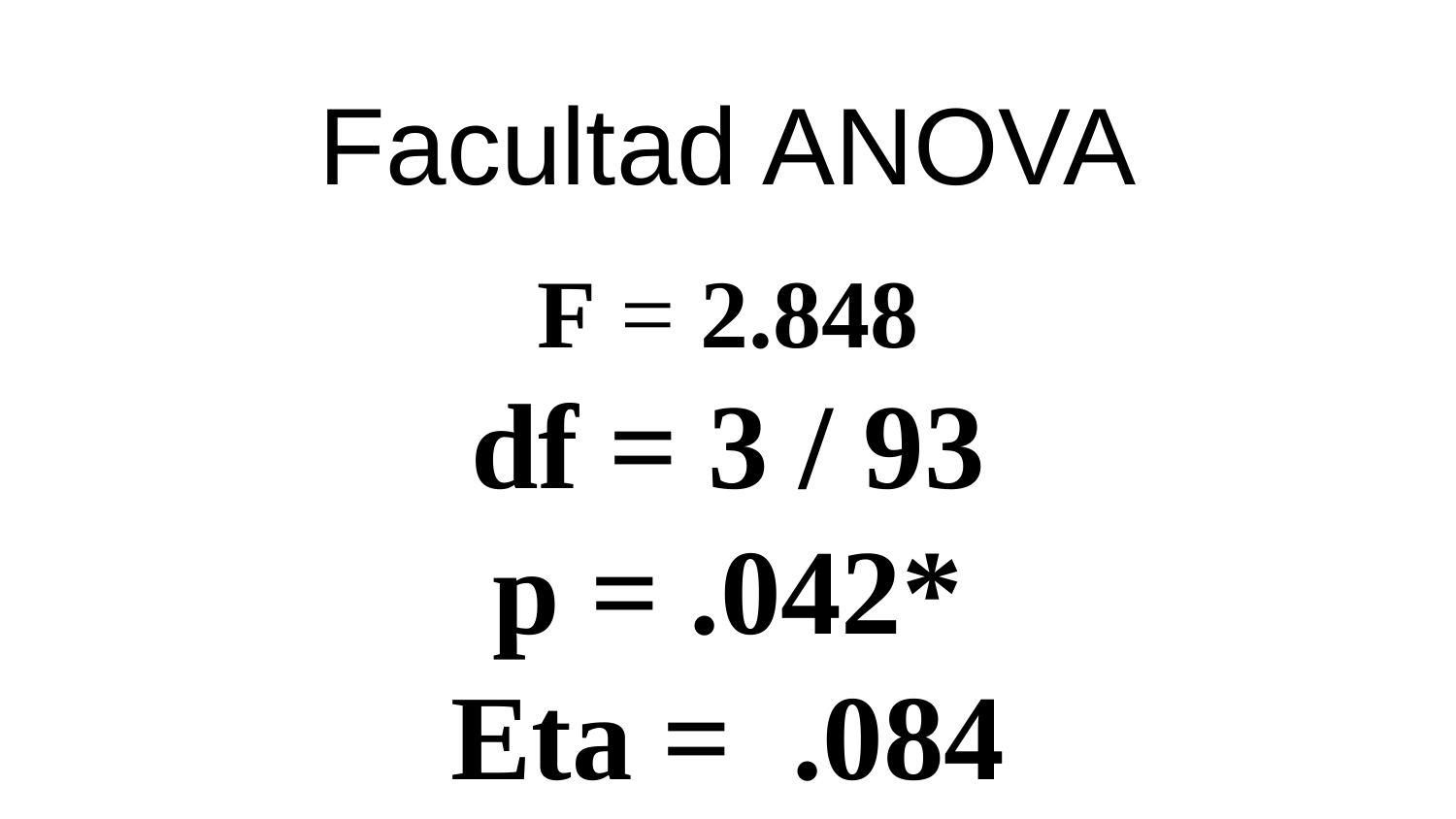

Facultad ANOVA
F = 2.848
df = 3 / 93
p = .042*
Eta =  .084